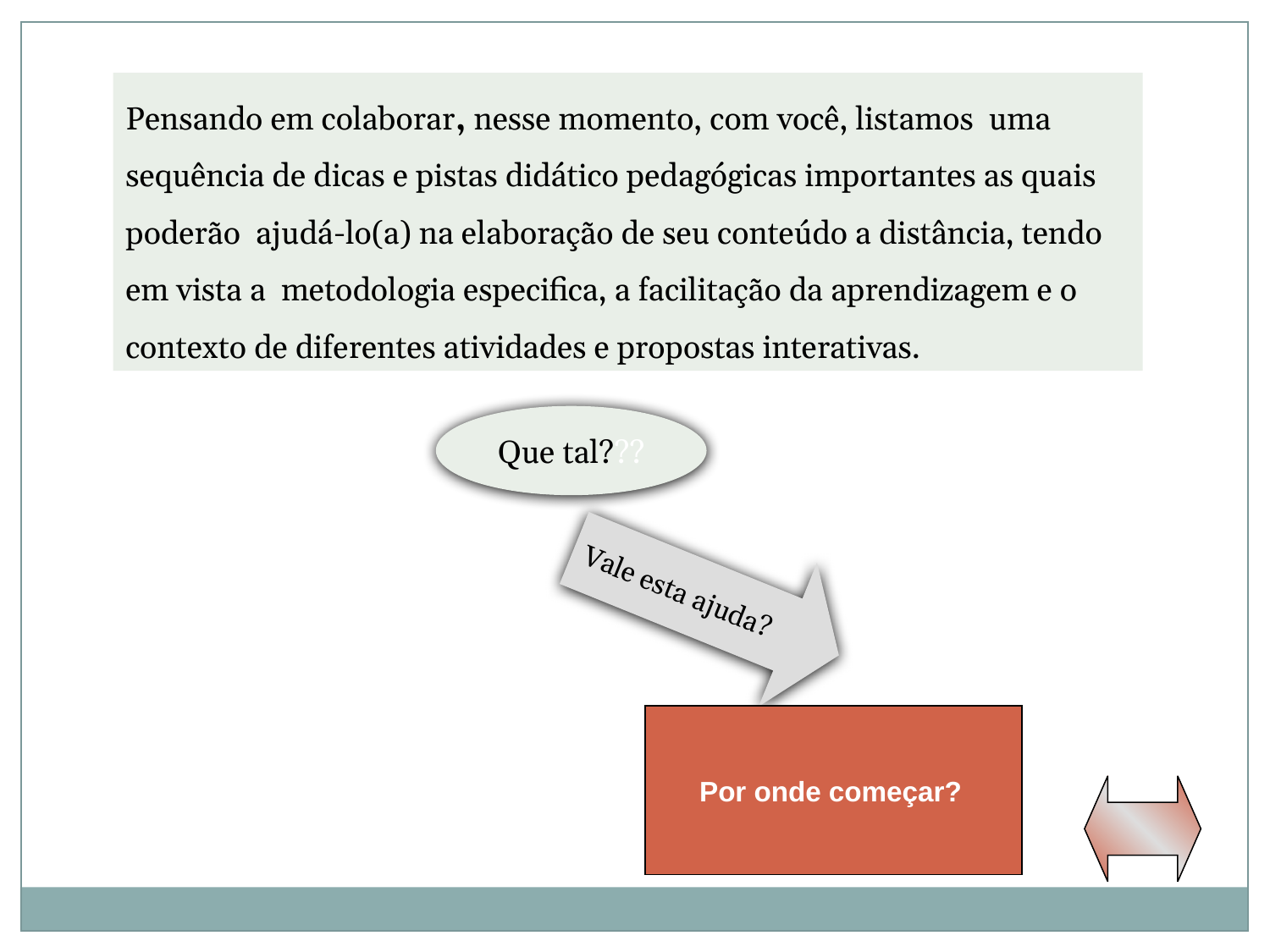

Pensando em colaborar, nesse momento, com você, listamos  uma sequência de dicas e pistas didático pedagógicas importantes as quais  poderão  ajudá-lo(a) na elaboração de seu conteúdo a distância, tendo em vista a  metodologia especifica, a facilitação da aprendizagem e o contexto de diferentes atividades e propostas interativas.
 Que tal???
Vale esta ajuda?
      Por onde começar?